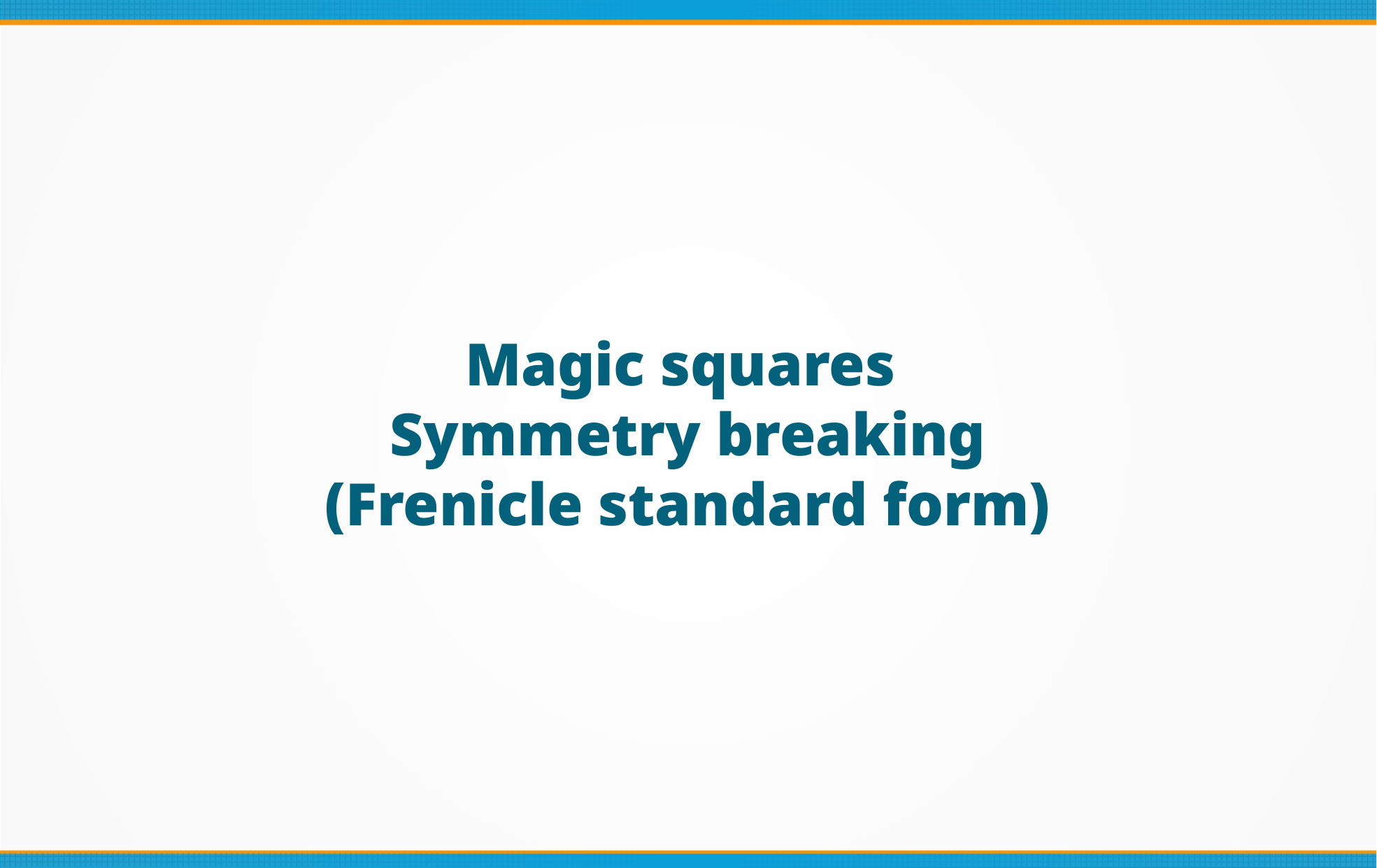

Magic squares
Symmetry breaking
(Frenicle standard form)